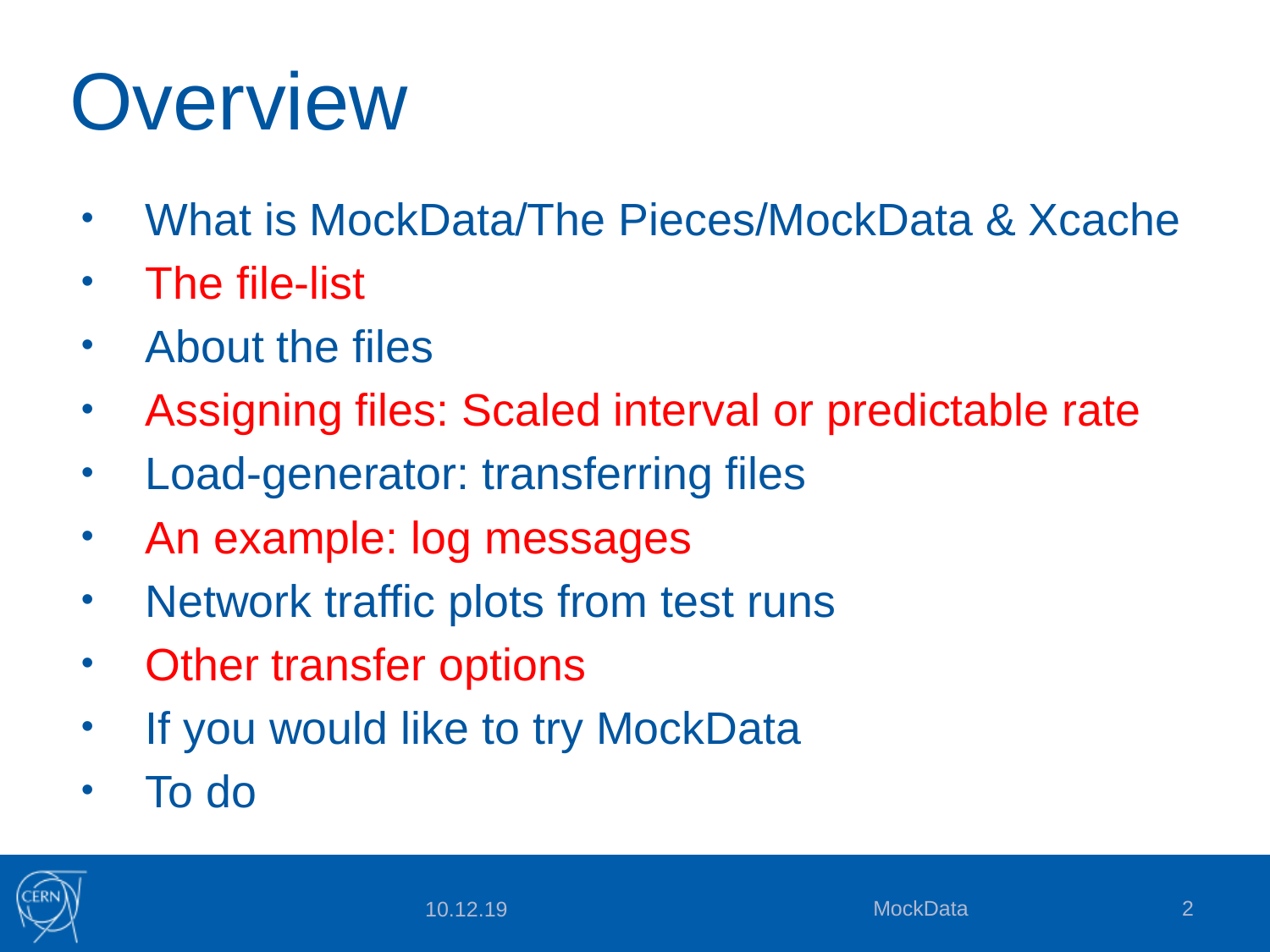

# Overview
What is MockData/The Pieces/MockData & Xcache
The file-list
About the files
Assigning files: Scaled interval or predictable rate
Load-generator: transferring files
An example: log messages
Network traffic plots from test runs
Other transfer options
If you would like to try MockData
To do
MockData
2
10.12.19